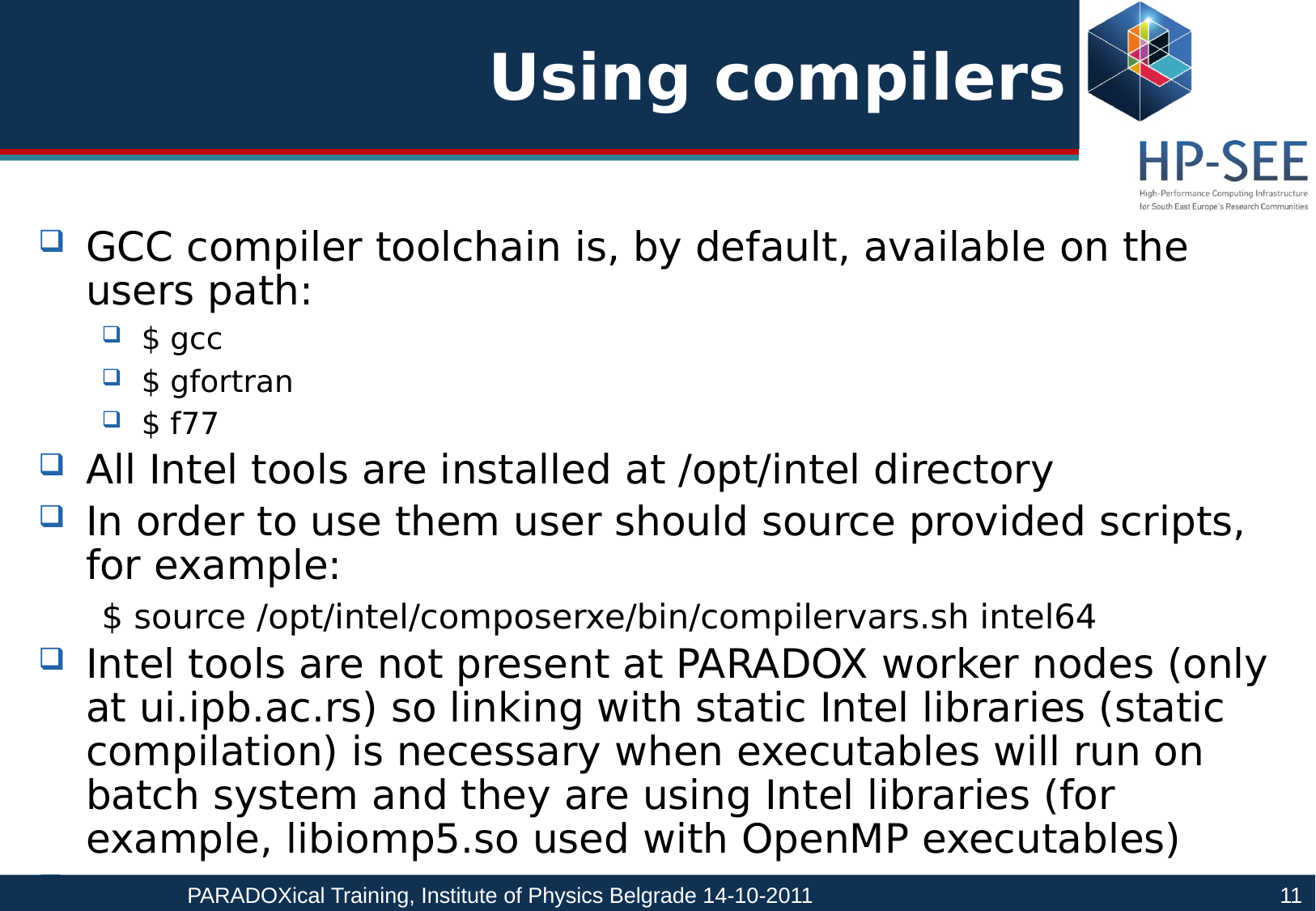

# Using compilers
GCC compiler toolchain is, by default, available on the users path:
$ gcc
$ gfortran
$ f77
All Intel tools are installed at /opt/intel directory
In order to use them user should source provided scripts, for example:
$ source /opt/intel/composerxe/bin/compilervars.sh intel64
Intel tools are not present at PARADOX worker nodes (only at ui.ipb.ac.rs) so linking with static Intel libraries (static compilation) is necessary when executables will run on batch system and they are using Intel libraries (for example, libiomp5.so used with OpenMP executables)
    -
PARADOXical Training, Institute of Physics Belgrade 14-10-2011				11